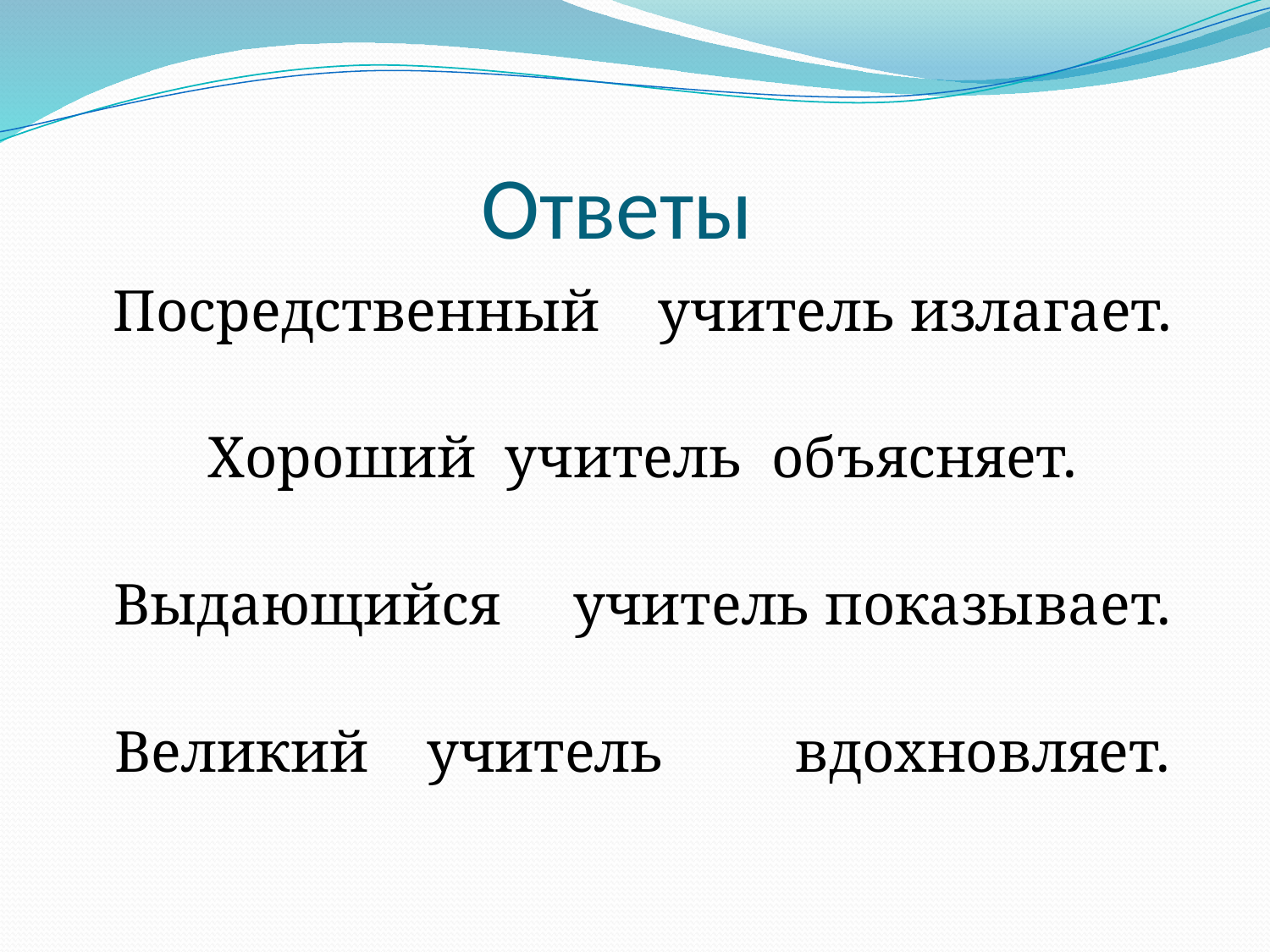

# Ответы
Посредственный    учитель излагает.
Хороший  учитель  объясняет.
Выдающийся     учитель показывает.
Великий    учитель         вдохновляет.